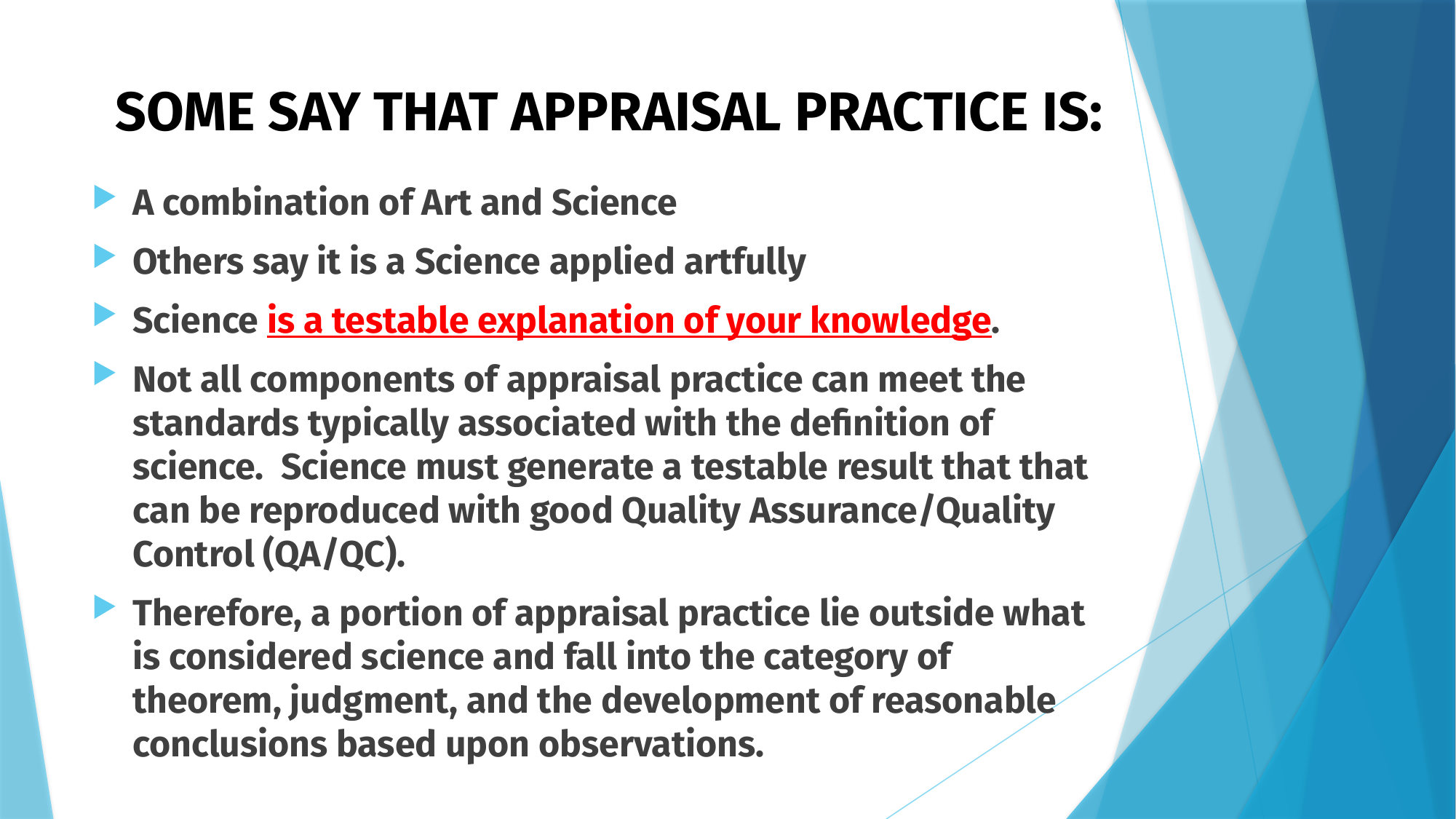

# SOME SAY THAT APPRAISAL PRACTICE IS:
A combination of Art and Science
Others say it is a Science applied artfully
Science is a testable explanation of your knowledge.
Not all components of appraisal practice can meet the standards typically associated with the definition of science.  Science must generate a testable result that that can be reproduced with good Quality Assurance/Quality Control (QA/QC).
Therefore, a portion of appraisal practice lie outside what is considered science and fall into the category of theorem, judgment, and the development of reasonable conclusions based upon observations.